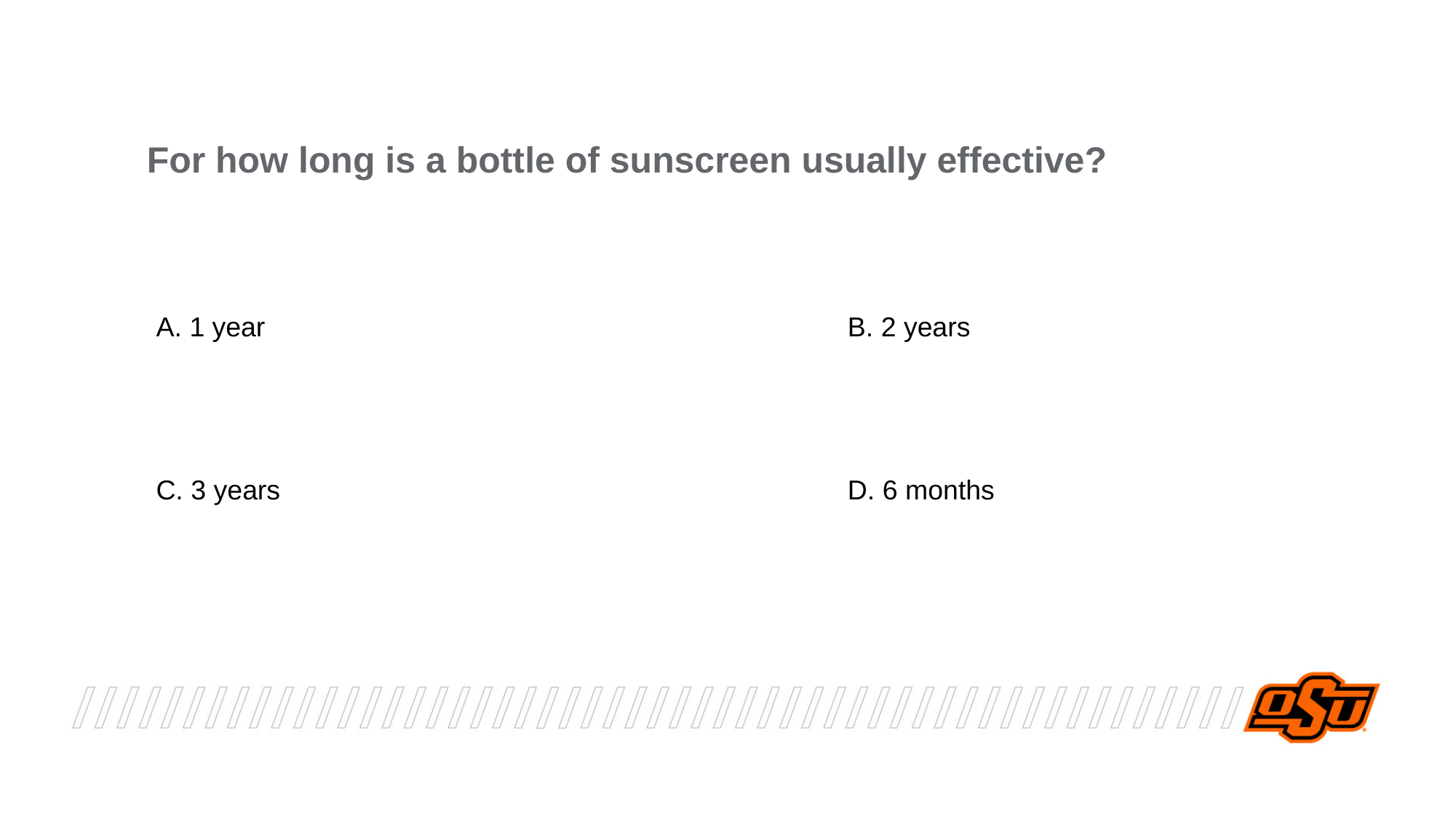

For how long is a bottle of sunscreen usually effective?
A. 1 year
B. 2 years
C. 3 years
D. 6 months